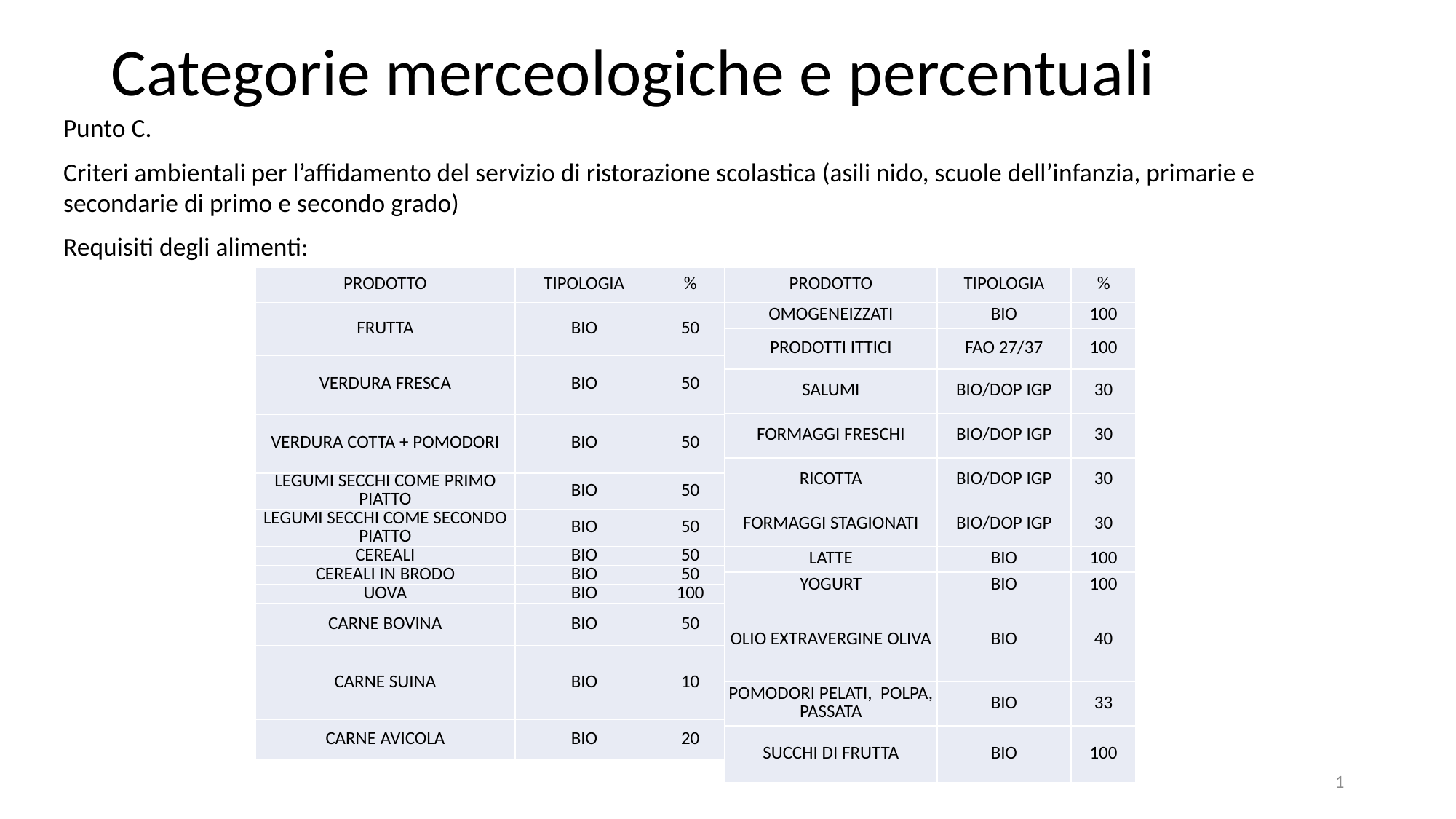

# Categorie merceologiche e percentuali
Punto C.
Criteri ambientali per l’affidamento del servizio di ristorazione scolastica (asili nido, scuole dell’infanzia, primarie e secondarie di primo e secondo grado)
Requisiti degli alimenti:
| PRODOTTO | TIPOLOGIA | % |
| --- | --- | --- |
| FRUTTA | BIO | 50 |
| VERDURA FRESCA | BIO | 50 |
| VERDURA COTTA + POMODORI | BIO | 50 |
| LEGUMI SECCHI COME PRIMO PIATTO | BIO | 50 |
| LEGUMI SECCHI COME SECONDO PIATTO | BIO | 50 |
| CEREALI | BIO | 50 |
| CEREALI IN BRODO | BIO | 50 |
| UOVA | BIO | 100 |
| CARNE BOVINA | BIO | 50 |
| CARNE SUINA | BIO | 10 |
| CARNE AVICOLA | BIO | 20 |
| PRODOTTO | TIPOLOGIA | % |
| --- | --- | --- |
| OMOGENEIZZATI | BIO | 100 |
| PRODOTTI ITTICI | FAO 27/37 | 100 |
| SALUMI | BIO/DOP IGP | 30 |
| FORMAGGI FRESCHI | BIO/DOP IGP | 30 |
| RICOTTA | BIO/DOP IGP | 30 |
| FORMAGGI STAGIONATI | BIO/DOP IGP | 30 |
| LATTE | BIO | 100 |
| YOGURT | BIO | 100 |
| OLIO EXTRAVERGINE OLIVA | BIO | 40 |
| POMODORI PELATI, POLPA, PASSATA | BIO | 33 |
| SUCCHI DI FRUTTA | BIO | 100 |
1